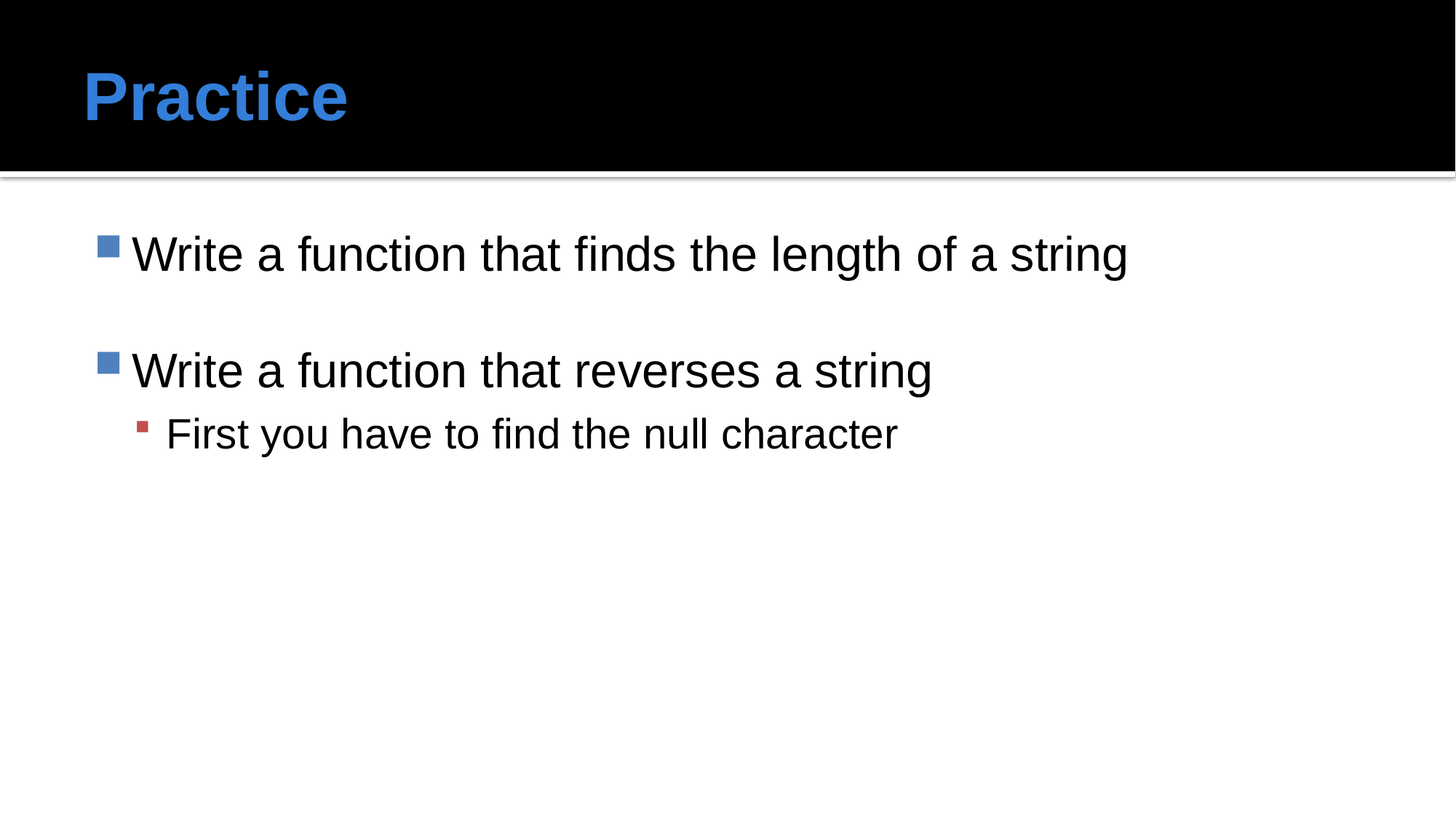

# Practice
Write a function that finds the length of a string

Write a function that reverses a string
First you have to find the null character